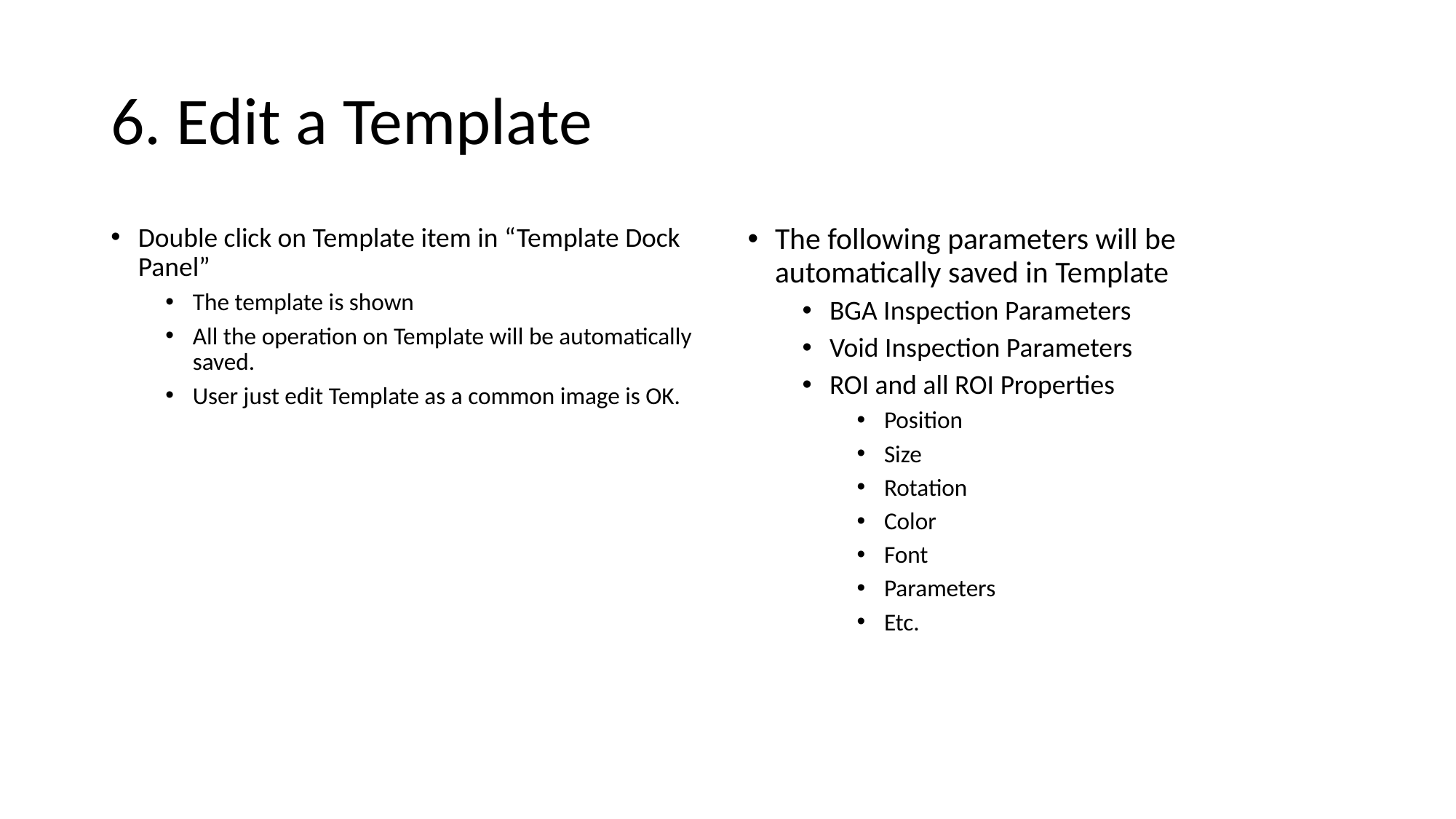

# 6. Edit a Template
Double click on Template item in “Template Dock Panel”
The template is shown
All the operation on Template will be automatically saved.
User just edit Template as a common image is OK.

The following parameters will be automatically saved in Template
BGA Inspection Parameters
Void Inspection Parameters
ROI and all ROI Properties
Position
Size
Rotation
Color
Font
Parameters
Etc.